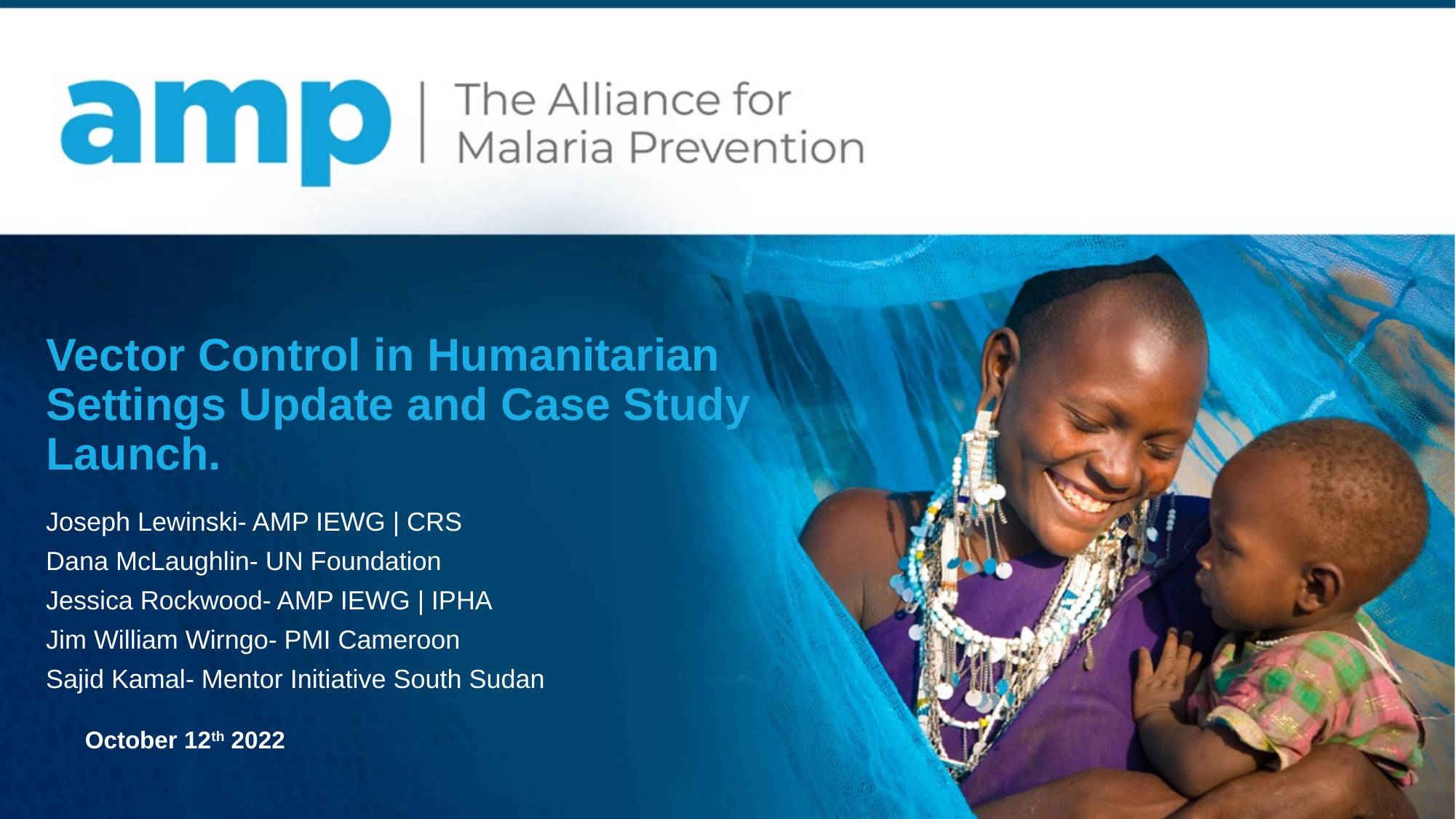

# Vector Control in Humanitarian Settings Update and Case Study Launch.
Joseph Lewinski- AMP IEWG | CRS
Dana McLaughlin- UN Foundation
Jessica Rockwood- AMP IEWG | IPHA
Jim William Wirngo- PMI Cameroon
Sajid Kamal- Mentor Initiative South Sudan
October 12th 2022